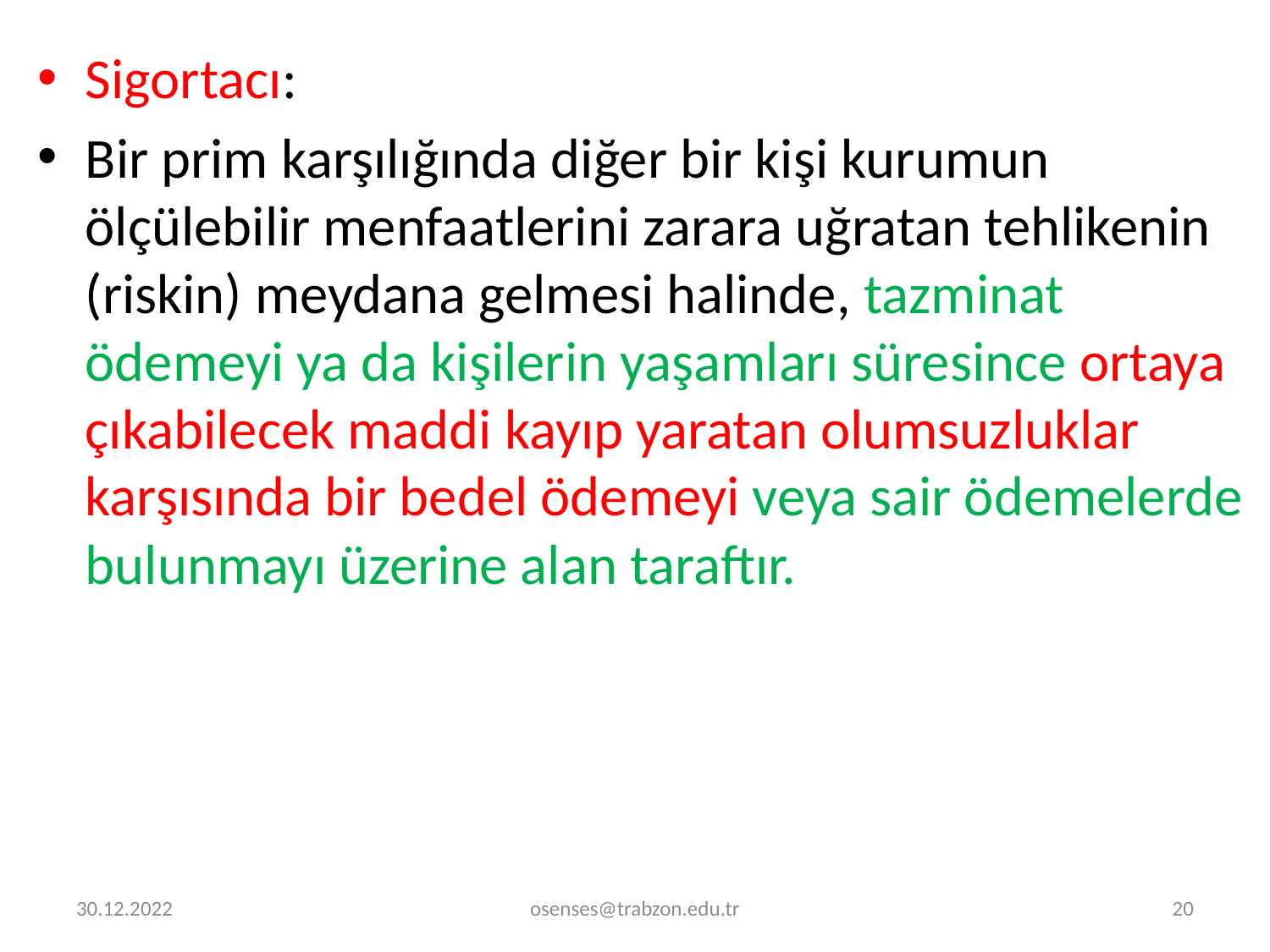

Sigortacı:
Bir prim karşılığında diğer bir kişi kurumun ölçülebilir menfaatlerini zarara uğratan tehlikenin (riskin) meydana gelmesi halinde, tazminat ödemeyi ya da kişilerin yaşamları süresince ortaya çıkabilecek maddi kayıp yaratan olumsuzluklar karşısında bir bedel ödemeyi veya sair ödemelerde bulunmayı üzerine alan taraftır.
30.12.2022
osenses@trabzon.edu.tr
20